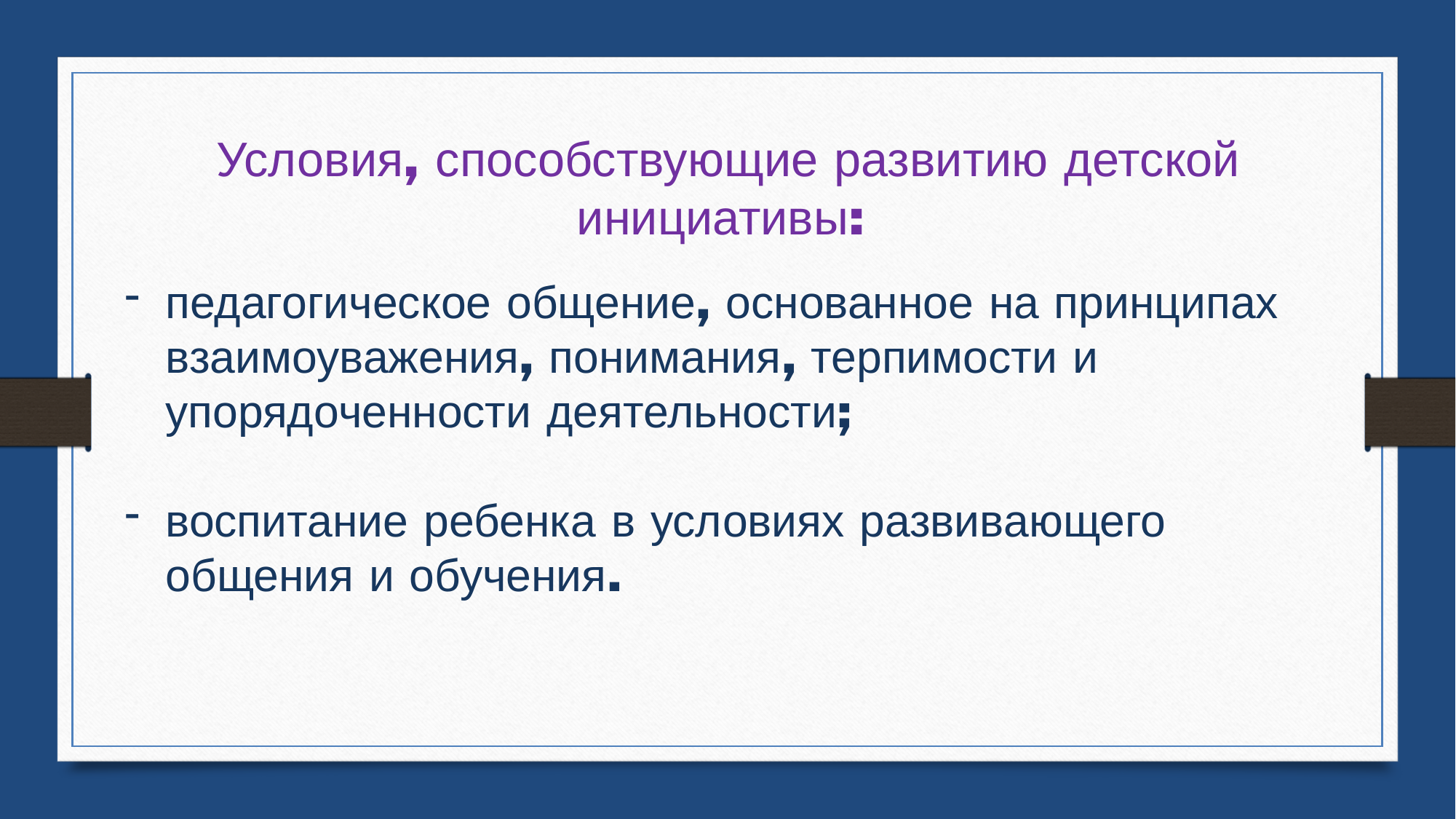

Условия, способствующие развитию детской инициативы:

педагогическое общение, основанное на принципах взаимоуважения, понимания, терпимости и упорядоченности деятельности;

воспитание ребенка в условиях развивающего общения и обучения.